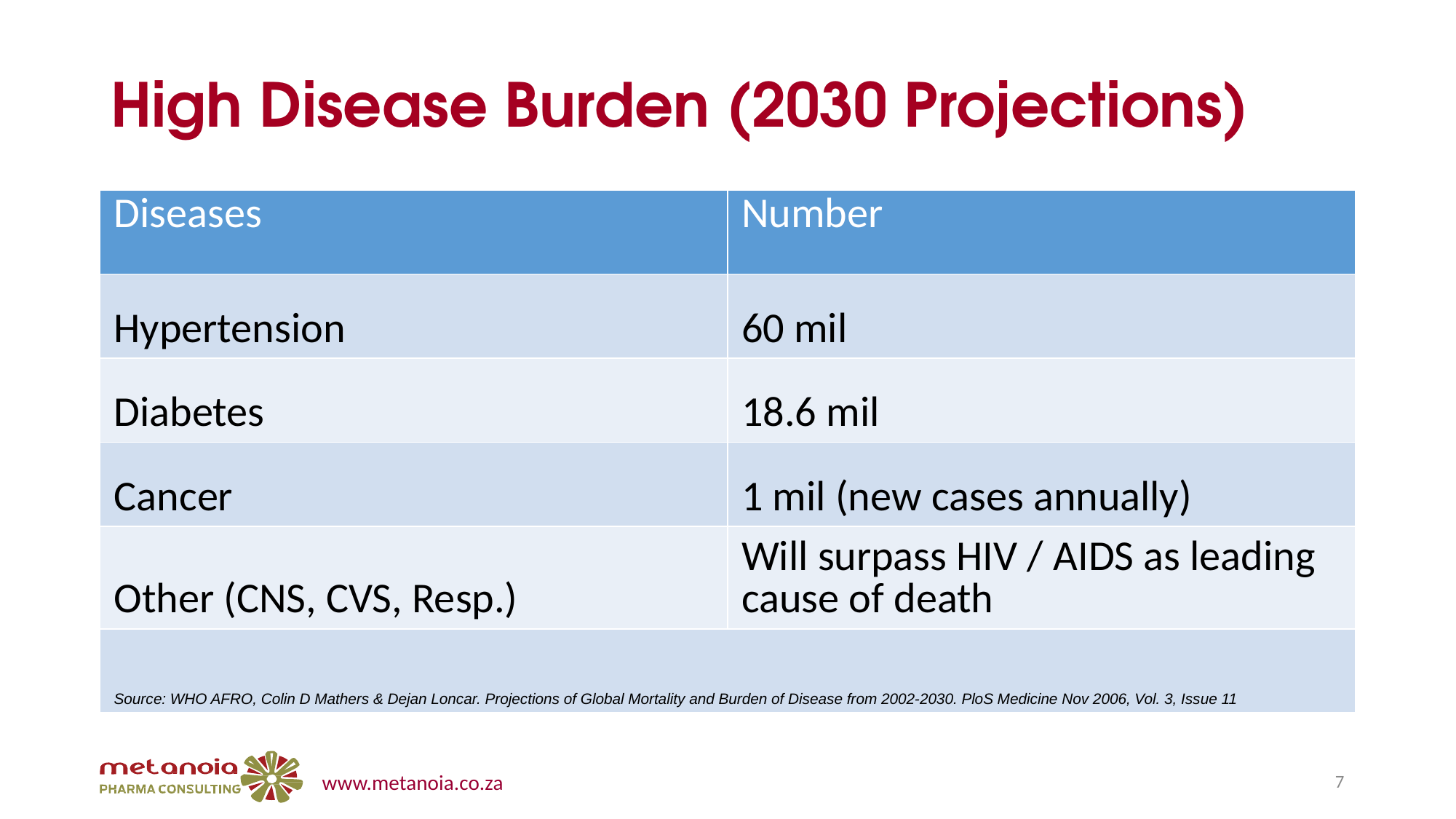

# High Disease Burden (2030 Projections)
| Diseases | Number |
| --- | --- |
| Hypertension | 60 mil |
| Diabetes | 18.6 mil |
| Cancer | 1 mil (new cases annually) |
| Other (CNS, CVS, Resp.) | Will surpass HIV / AIDS as leading cause of death |
| Source: WHO AFRO, Colin D Mathers & Dejan Loncar. Projections of Global Mortality and Burden of Disease from 2002-2030. PloS Medicine Nov 2006, Vol. 3, Issue 11 |  |
7